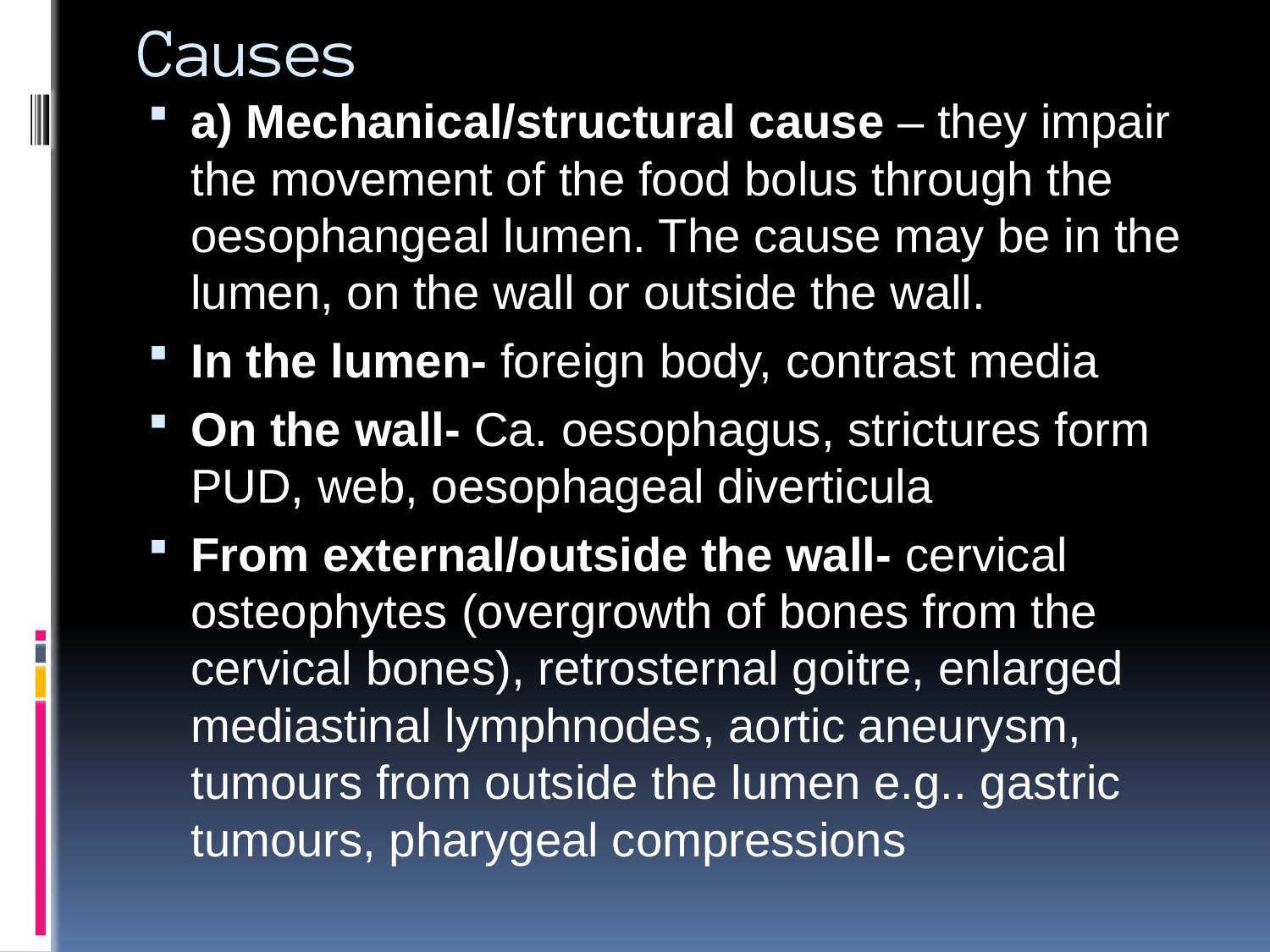

# Causes
a) Mechanical/structural cause – they impair the movement of the food bolus through the oesophangeal lumen. The cause may be in the lumen, on the wall or outside the wall.
In the lumen- foreign body, contrast media
On the wall- Ca. oesophagus, strictures form PUD, web, oesophageal diverticula
From external/outside the wall- cervical osteophytes (overgrowth of bones from the cervical bones), retrosternal goitre, enlarged mediastinal lymphnodes, aortic aneurysm, tumours from outside the lumen e.g.. gastric tumours, pharygeal compressions

14